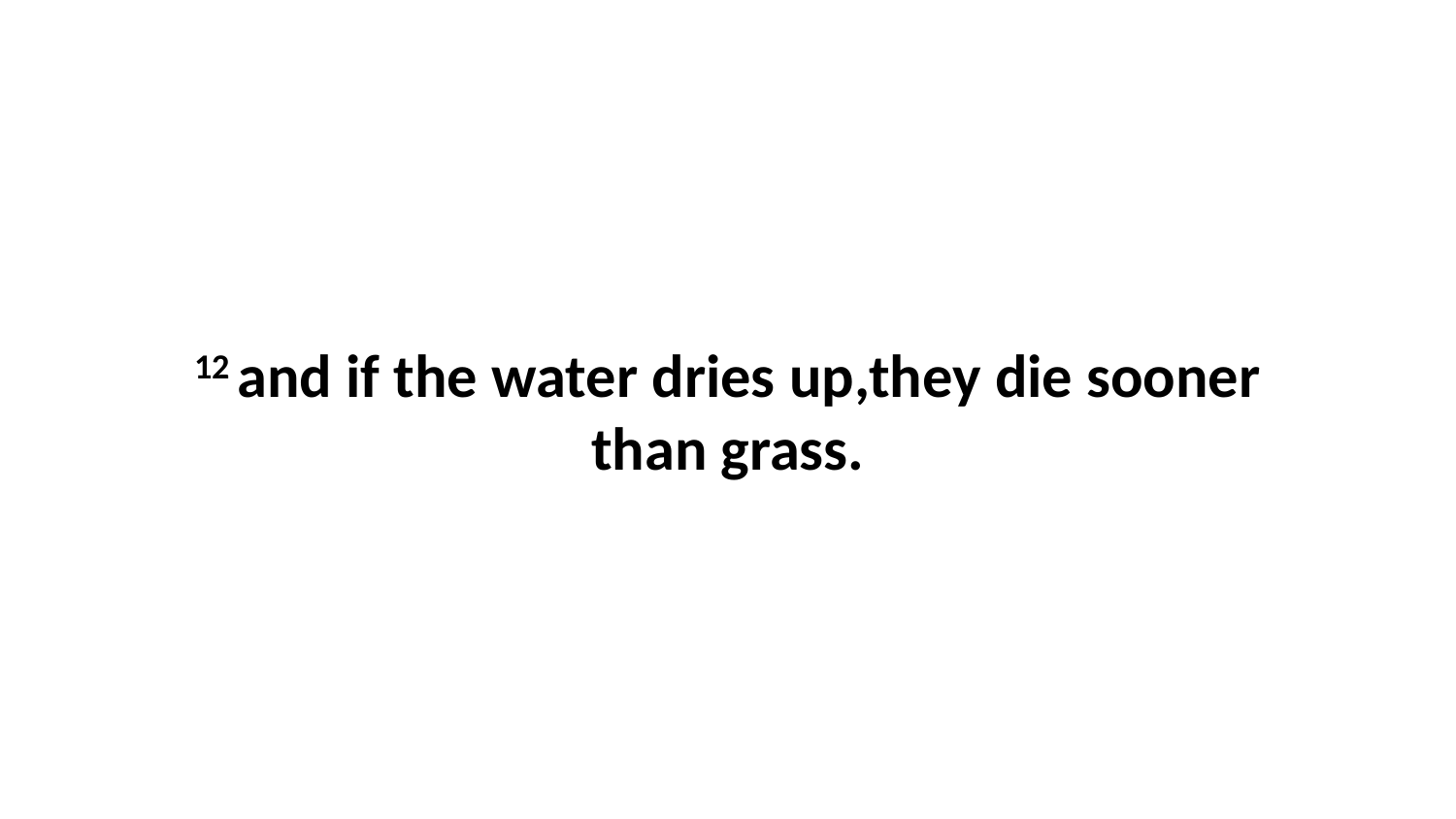

12 and if the water dries up,they die sooner than grass.